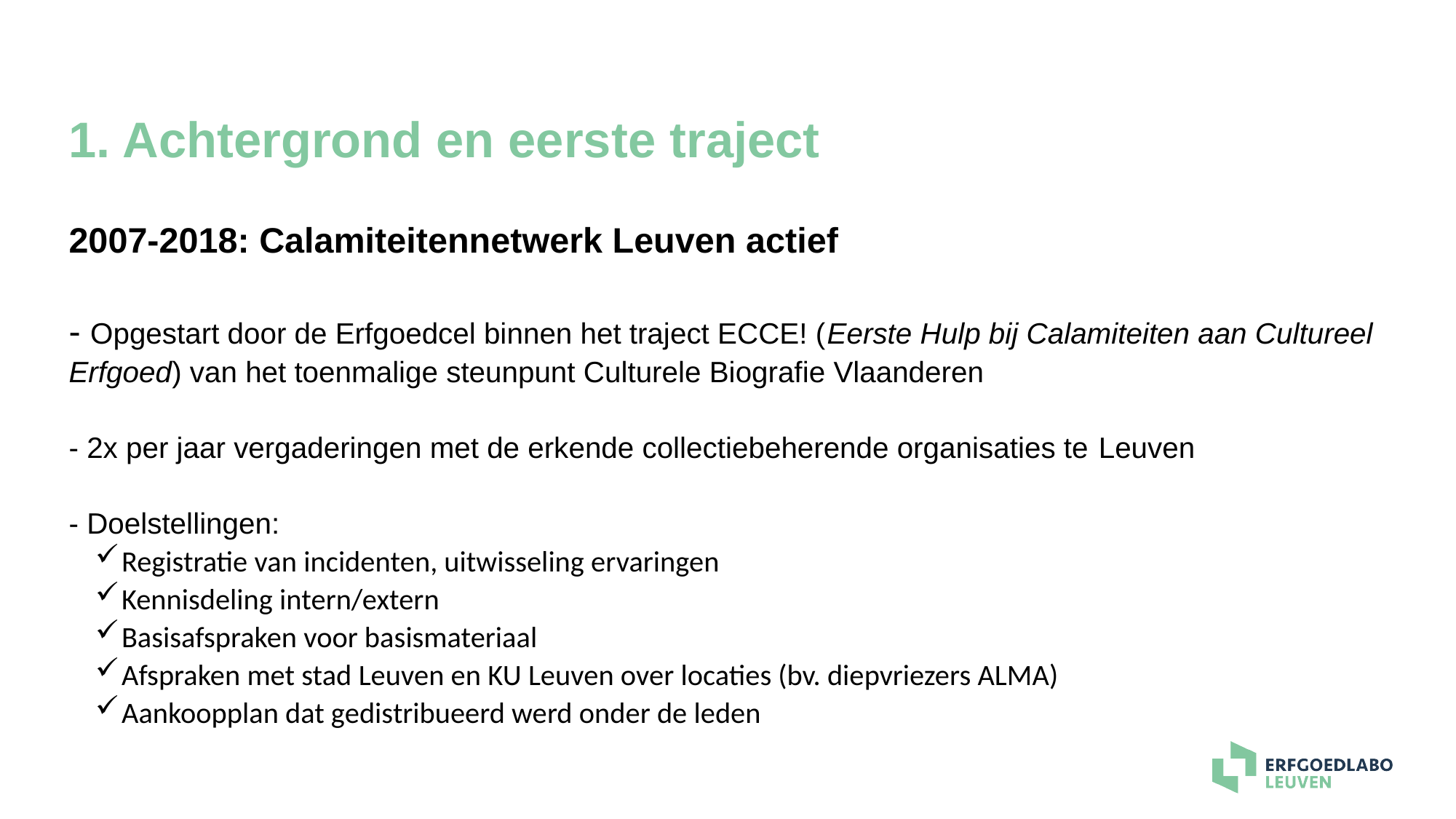

# 1. Achtergrond en eerste traject
2007-2018: Calamiteitennetwerk Leuven actief
- Opgestart door de Erfgoedcel binnen het traject ECCE! (Eerste Hulp bij Calamiteiten aan Cultureel Erfgoed) van het toenmalige steunpunt Culturele Biografie Vlaanderen
- 2x per jaar vergaderingen met de erkende collectiebeherende organisaties te Leuven
- Doelstellingen:
Registratie van incidenten, uitwisseling ervaringen
Kennisdeling intern/extern
Basisafspraken voor basismateriaal
Afspraken met stad Leuven en KU Leuven over locaties (bv. diepvriezers ALMA)
Aankoopplan dat gedistribueerd werd onder de leden